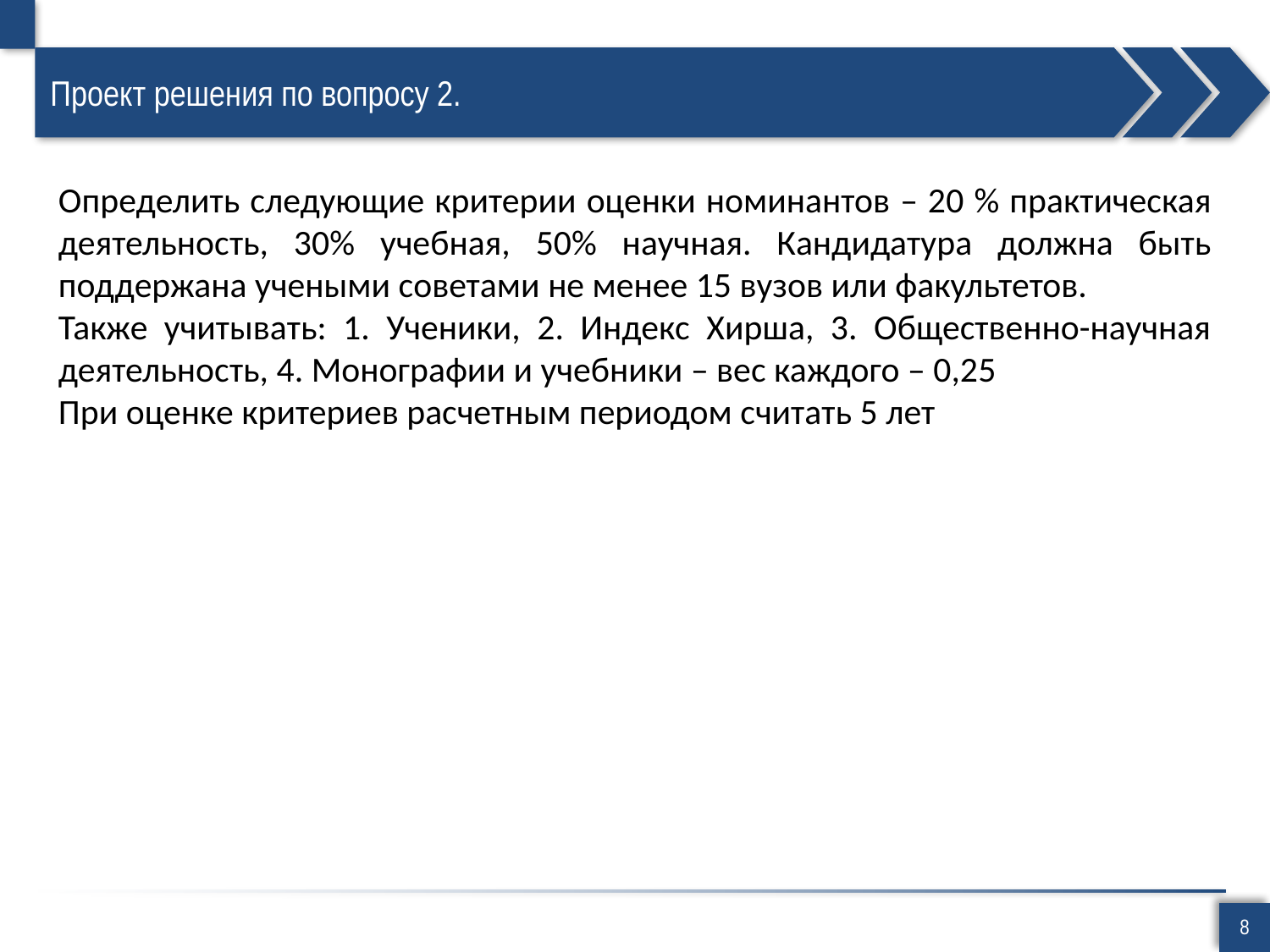

# Проект решения по вопросу 2.

Определить следующие критерии оценки номинантов – 20 % практическая деятельность, 30% учебная, 50% научная. Кандидатура должна быть поддержана учеными советами не менее 15 вузов или факультетов.
Также учитывать: 1. Ученики, 2. Индекс Хирша, 3. Общественно-научная деятельность, 4. Монографии и учебники – вес каждого – 0,25
При оценке критериев расчетным периодом считать 5 лет

8